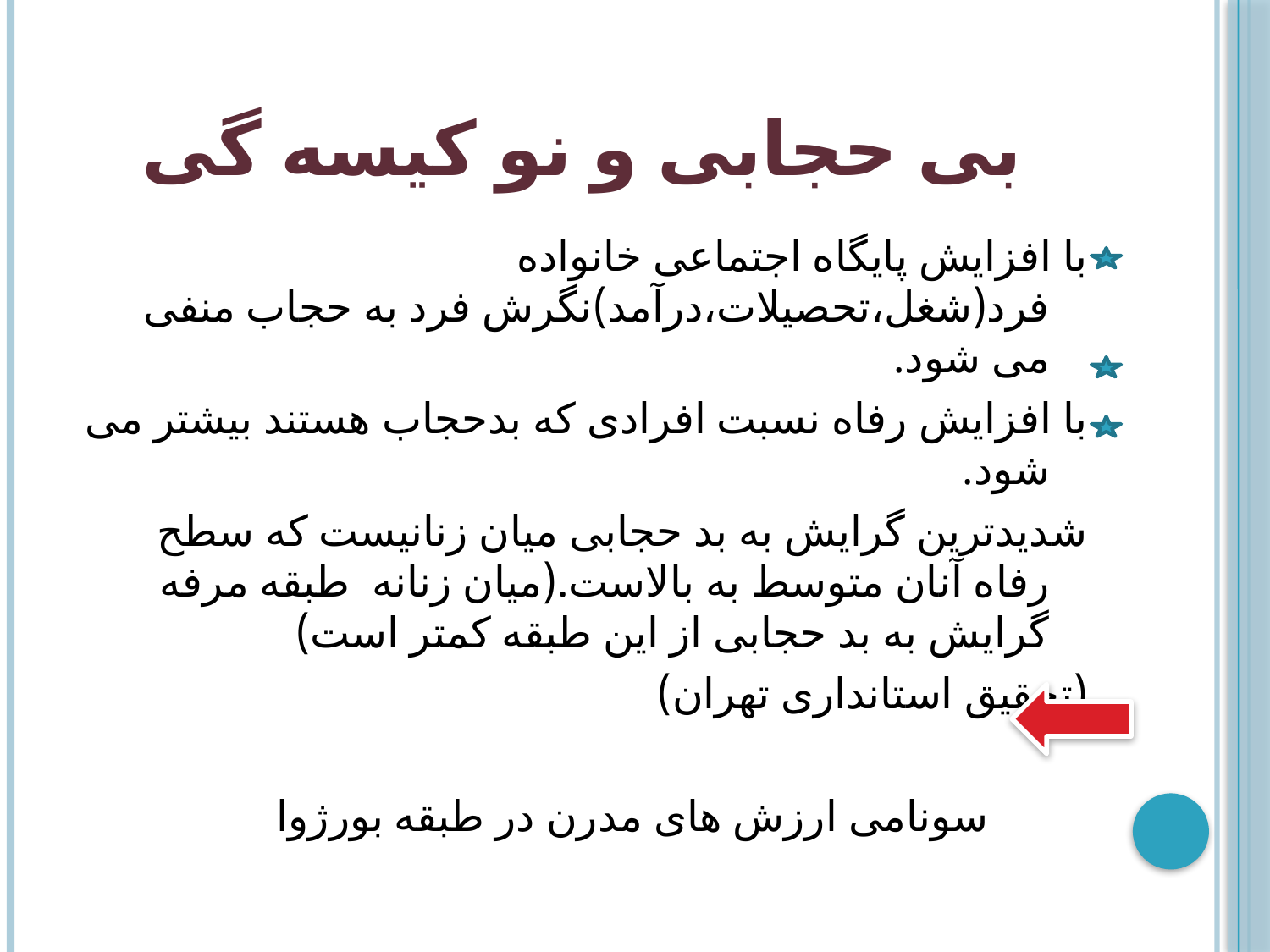

# بی حجابی و نو کیسه گی
با افزایش پایگاه اجتماعی خانواده فرد(شغل،تحصیلات،درآمد)نگرش فرد به حجاب منفی می شود.
با افزایش رفاه نسبت افرادی که بدحجاب هستند بیشتر می شود.
شدیدترین گرایش به بد حجابی میان زنانیست که سطح رفاه آنان متوسط به بالاست.(میان زنانه  طبقه مرفه گرایش به بد حجابی از این طبقه کمتر است)
(تحقیق استانداری تهران)

         سونامی ارزش های مدرن در طبقه بورژوا